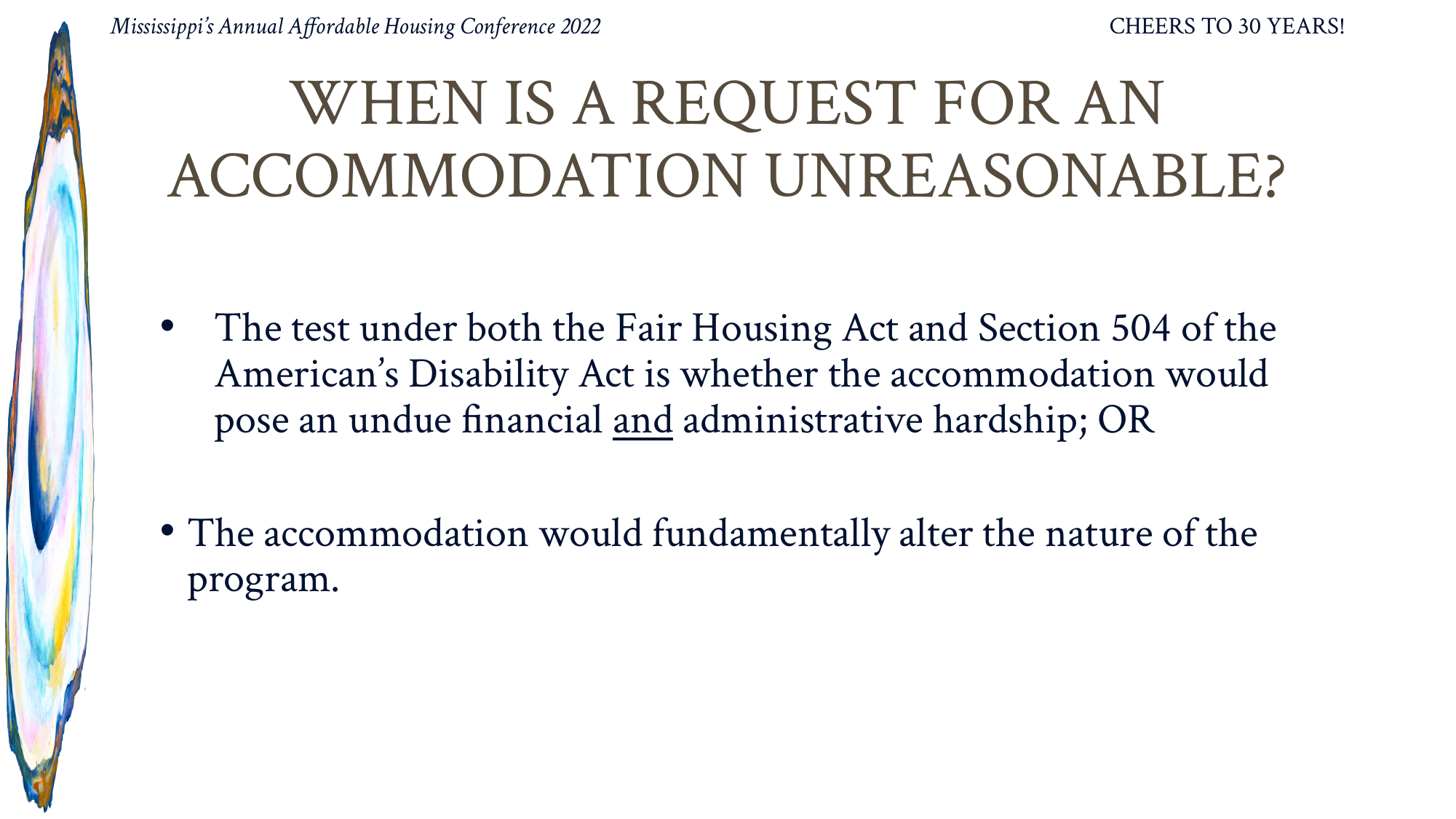

# When is a Request for an Accommodation Unreasonable?

The test under both the Fair Housing Act and Section 504 of the American’s Disability Act is whether the accommodation would pose an undue financial and administrative hardship; OR

The accommodation would fundamentally alter the nature of the program.